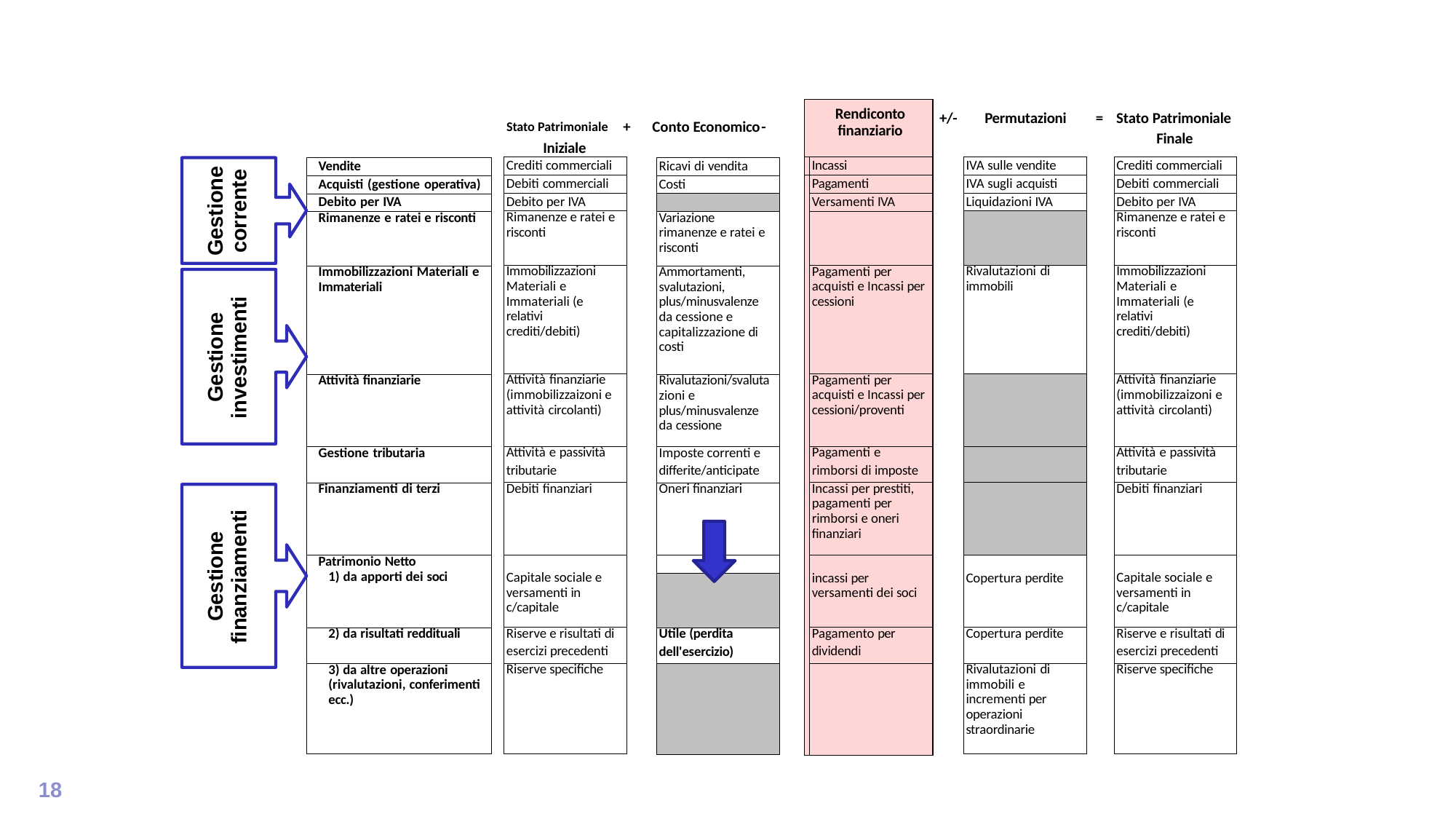

| Rendiconto finanziario |  |
| --- | --- |
|  | Incassi |
|  | Pagamenti |
|  | Versamenti IVA |
|  |  |
|  | Pagamenti per acquisti e Incassi per cessioni |
|  | Pagamenti per acquisti e Incassi per cessioni/proventi |
|  | Pagamenti e rimborsi di imposte |
|  | Incassi per prestiti, pagamenti per rimborsi e oneri finanziari |
|  | incassi per versamenti dei soci |
|  | Pagamento per dividendi |
|  |  |
=  Stato Patrimoniale
Finale
Stato Patrimoniale  +	Conto Economico	- Iniziale
+/-	Permutazioni

| Crediti commerciali |
| --- |
| Debiti commerciali |
| Debito per IVA |
| Rimanenze e ratei e risconti |
| Immobilizzazioni Materiali e Immateriali (e relativi crediti/debiti) |
| Attività finanziarie (immobilizzaizoni e attività circolanti) |
| Attività e passività tributarie |
| Debiti finanziari |
| Capitale sociale e versamenti in c/capitale |
| Riserve e risultati di esercizi precedenti |
| Riserve specifiche |
| IVA sulle vendite |
| --- |
| IVA sugli acquisti |
| Liquidazioni IVA |
|  |
| Rivalutazioni di immobili |
|  |
|  |
|  |
| Copertura perdite |
| Copertura perdite |
| Rivalutazioni di immobili e incrementi per operazioni straordinarie |
| Crediti commerciali |
| --- |
| Debiti commerciali |
| Debito per IVA |
| Rimanenze e ratei e risconti |
| Immobilizzazioni Materiali e Immateriali (e relativi crediti/debiti) |
| Attività finanziarie (immobilizzaizoni e attività circolanti) |
| Attività e passività tributarie |
| Debiti finanziari |
| Capitale sociale e versamenti in c/capitale |
| Riserve e risultati di esercizi precedenti |
| Riserve specifiche |
| Ricavi di vendita |
| --- |
| Costi |
|  |
| Variazione rimanenze e ratei e risconti |
| Ammortamenti, svalutazioni, plus/minusvalenze da cessione e capitalizzazione di costi |
| Rivalutazioni/svaluta zioni e plus/minusvalenze da cessione |
| Imposte correnti e differite/anticipate |
| Oneri finanziari |
|  |
|  |
| Utile (perdita dell'esercizio) |
|  |
| Vendite |
| --- |
| Acquisti (gestione operativa) |
| Debito per IVA |
| Rimanenze e ratei e risconti |
| Immobilizzazioni Materiali e Immateriali |
| Attività finanziarie |
| Gestione tributaria |
| Finanziamenti di terzi |
| Patrimonio Netto 1) da apporti dei soci |
| 2) da risultati reddituali |
| 3) da altre operazioni (rivalutazioni, conferimenti ecc.) |
Gestione corrente

Gestione investimenti

Gestione finanziamenti

18